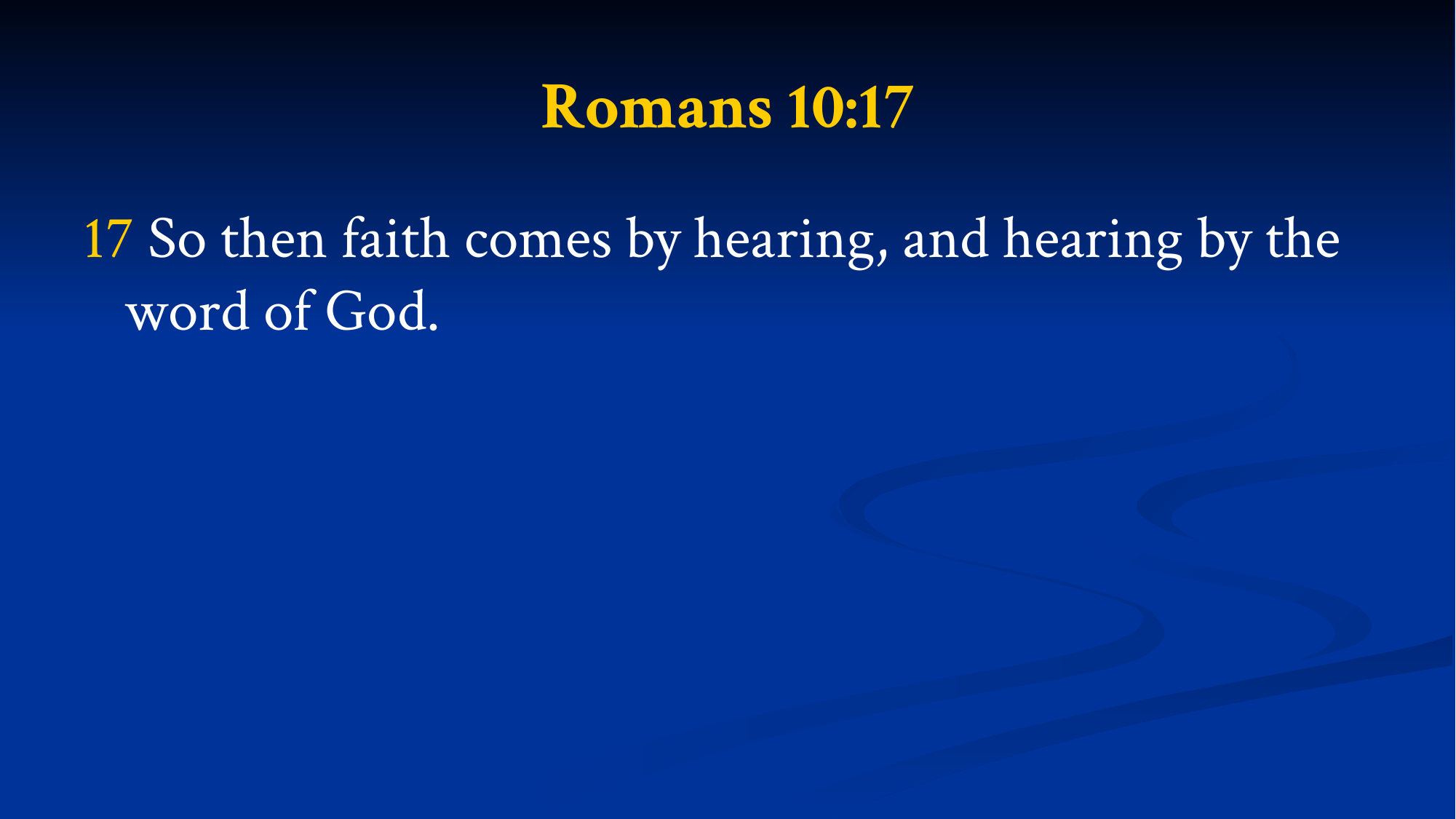

# Romans 10:17
17 So then faith comes by hearing, and hearing by the word of God.